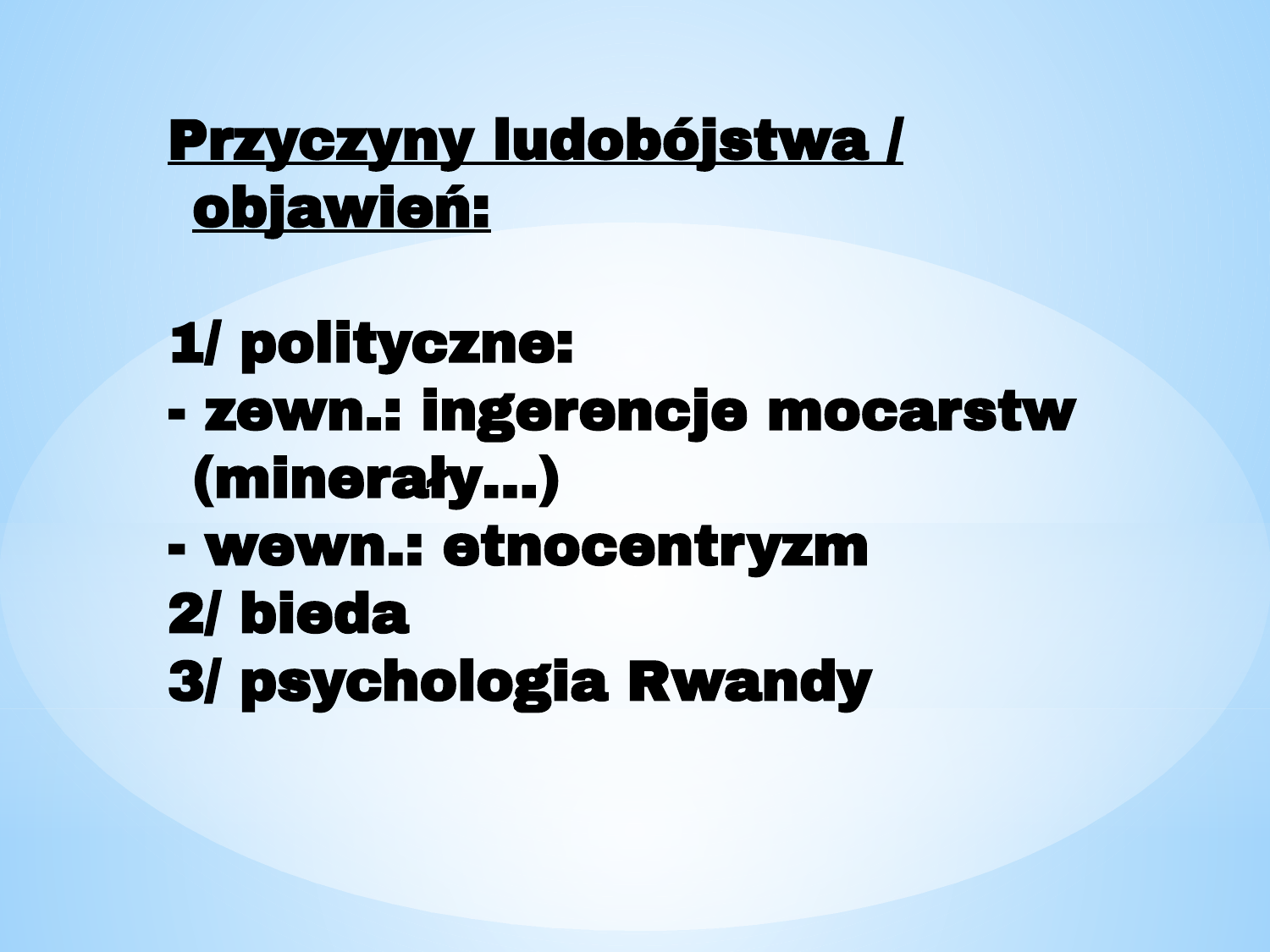

Przyczyny ludobójstwa / objawień:

1/ polityczne:
- zewn.: ingerencje mocarstw (minerały…)
- wewn.: etnocentryzm
2/ bieda
3/ psychologia Rwandy